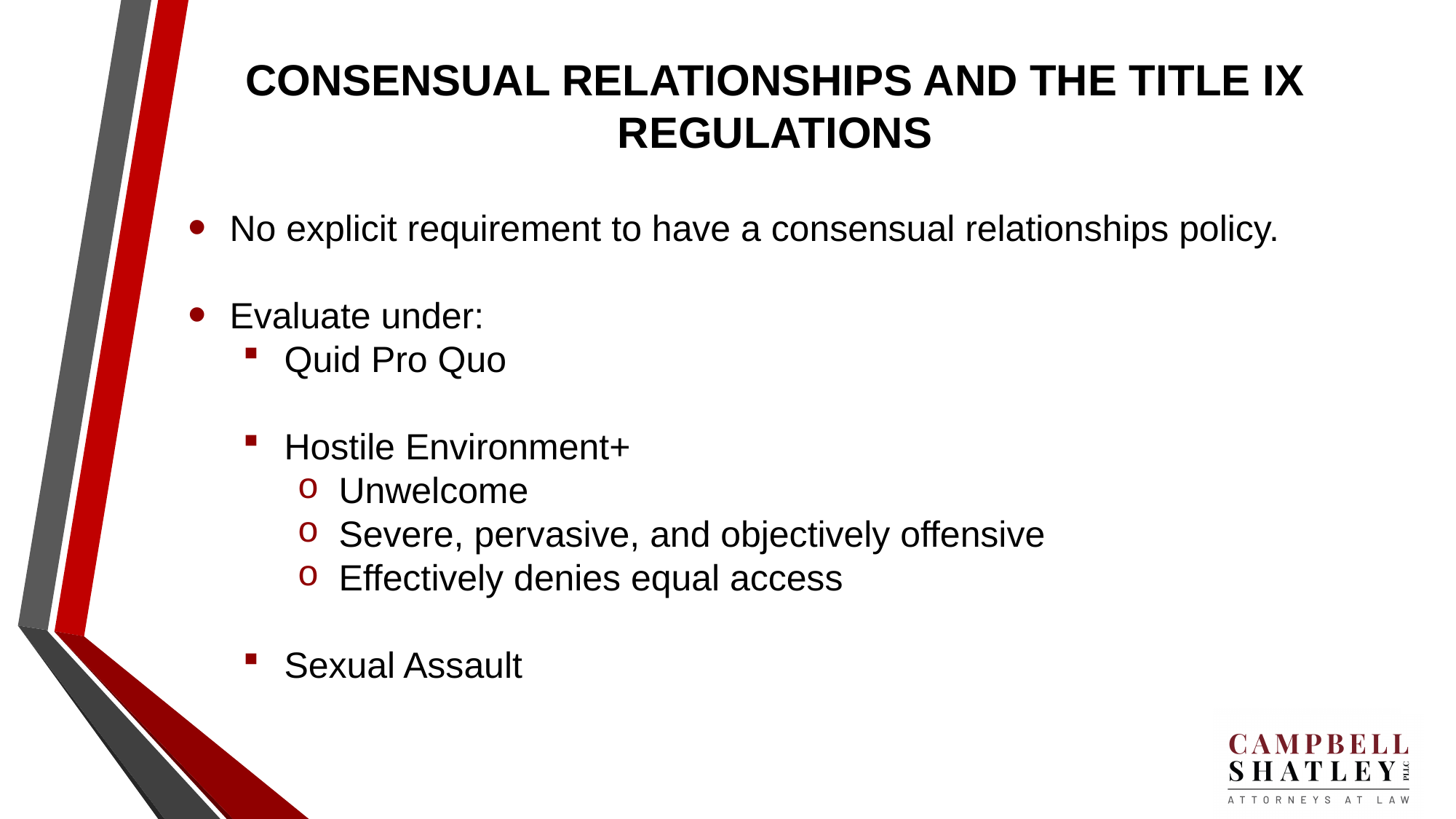

# CONSENSUAL RELATIONSHIPS AND THE TITLE IX REGULATIONS
No explicit requirement to have a consensual relationships policy.

Evaluate under:
Quid Pro Quo

Hostile Environment+
Unwelcome
Severe, pervasive, and objectively offensive
Effectively denies equal access

Sexual Assault